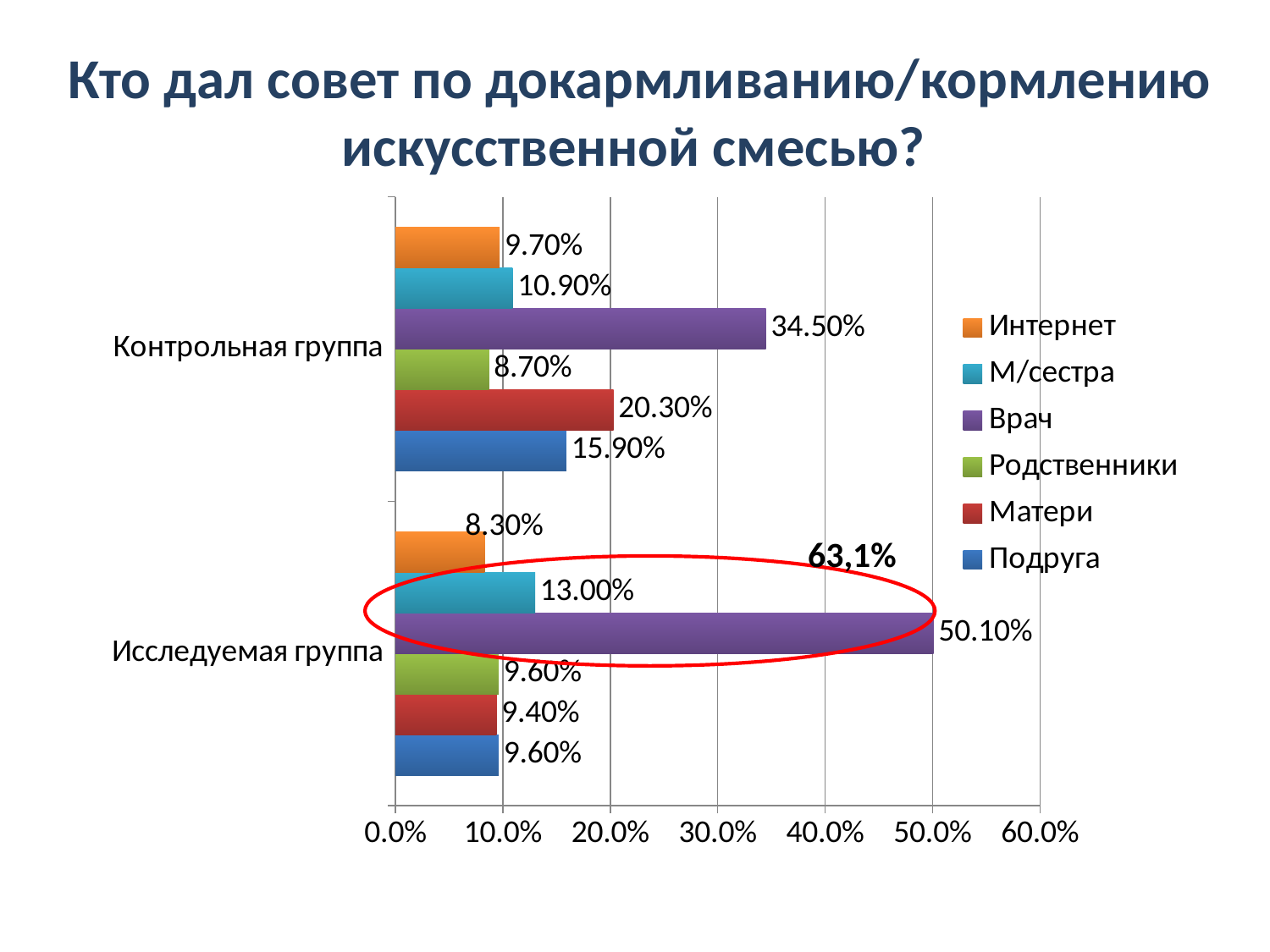

Кто дал совет по докармливанию/кормлению искусственной смесью?

### Chart

| Category | Подруга | Матери | Родственники | Врач | М/сестра | Интернет |
|---|---|---|---|---|---|---|
| Исследуемая группа | 0.096 | 0.094 | 0.096 | 0.501 | 0.13 | 0.083 |
| Контрольная группа | 0.159 | 0.203 | 0.087 | 0.345 | 0.109 | 0.097 |
63,1%